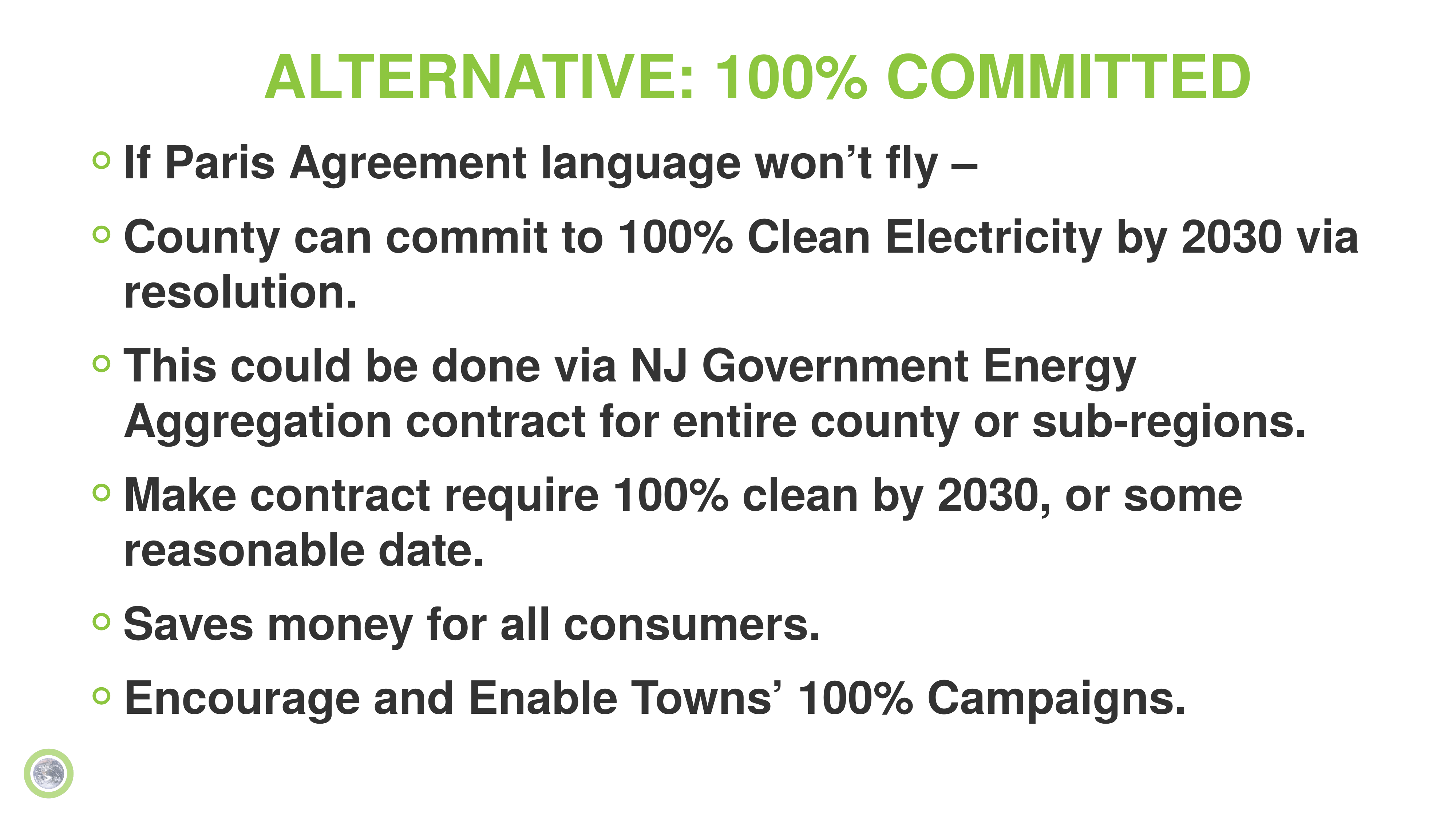

# ALTERNATIVE: 100% COMMITTED
If Paris Agreement language won’t fly –
County can commit to 100% Clean Electricity by 2030 via resolution.
This could be done via NJ Government Energy Aggregation contract for entire county or sub-regions.
Make contract require 100% clean by 2030, or some  reasonable date.
Saves money for all consumers.
Encourage and Enable Towns’ 100% Campaigns.